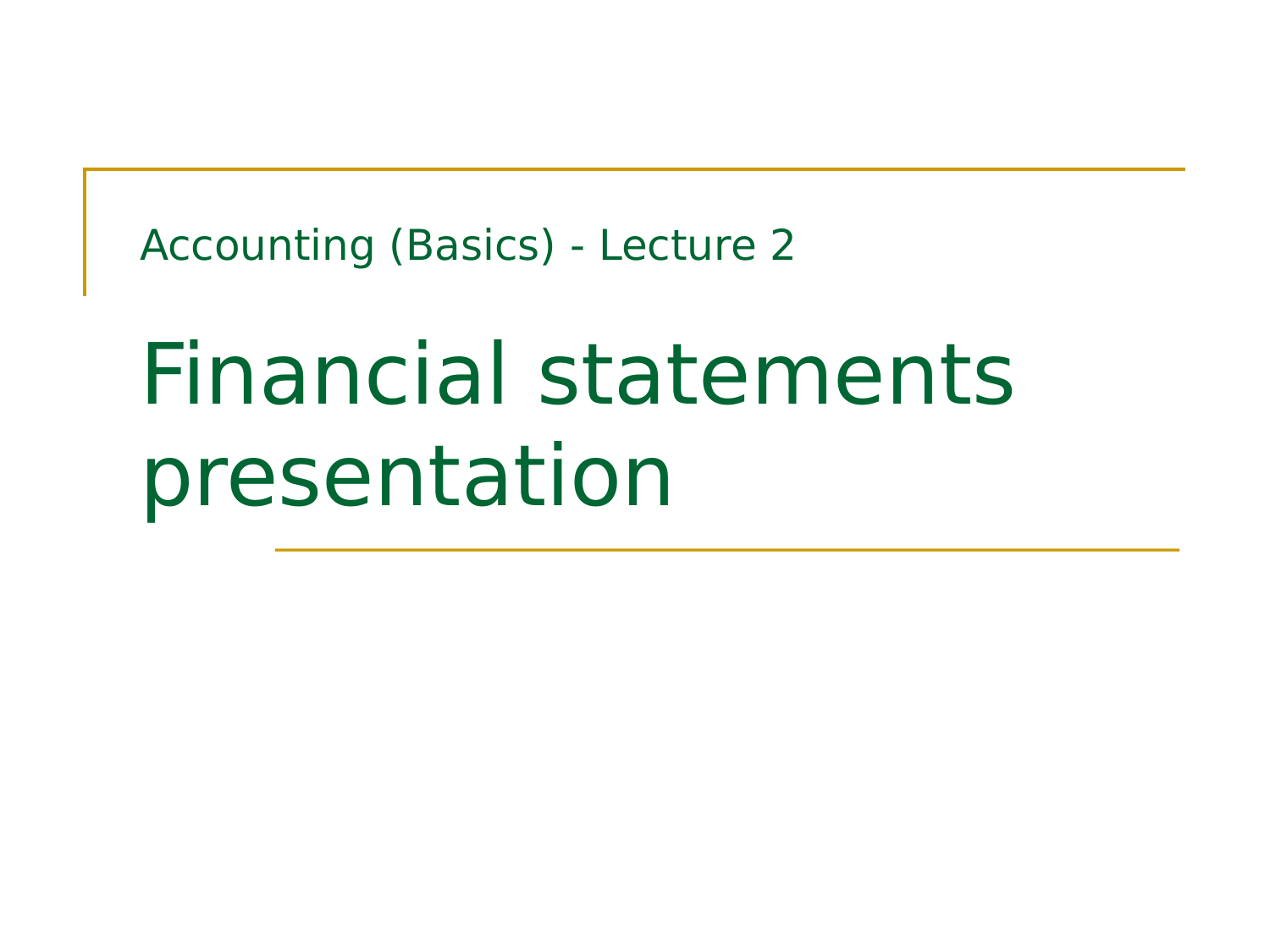

# Accounting (Basics) - Lecture 2 Financial statements presentation